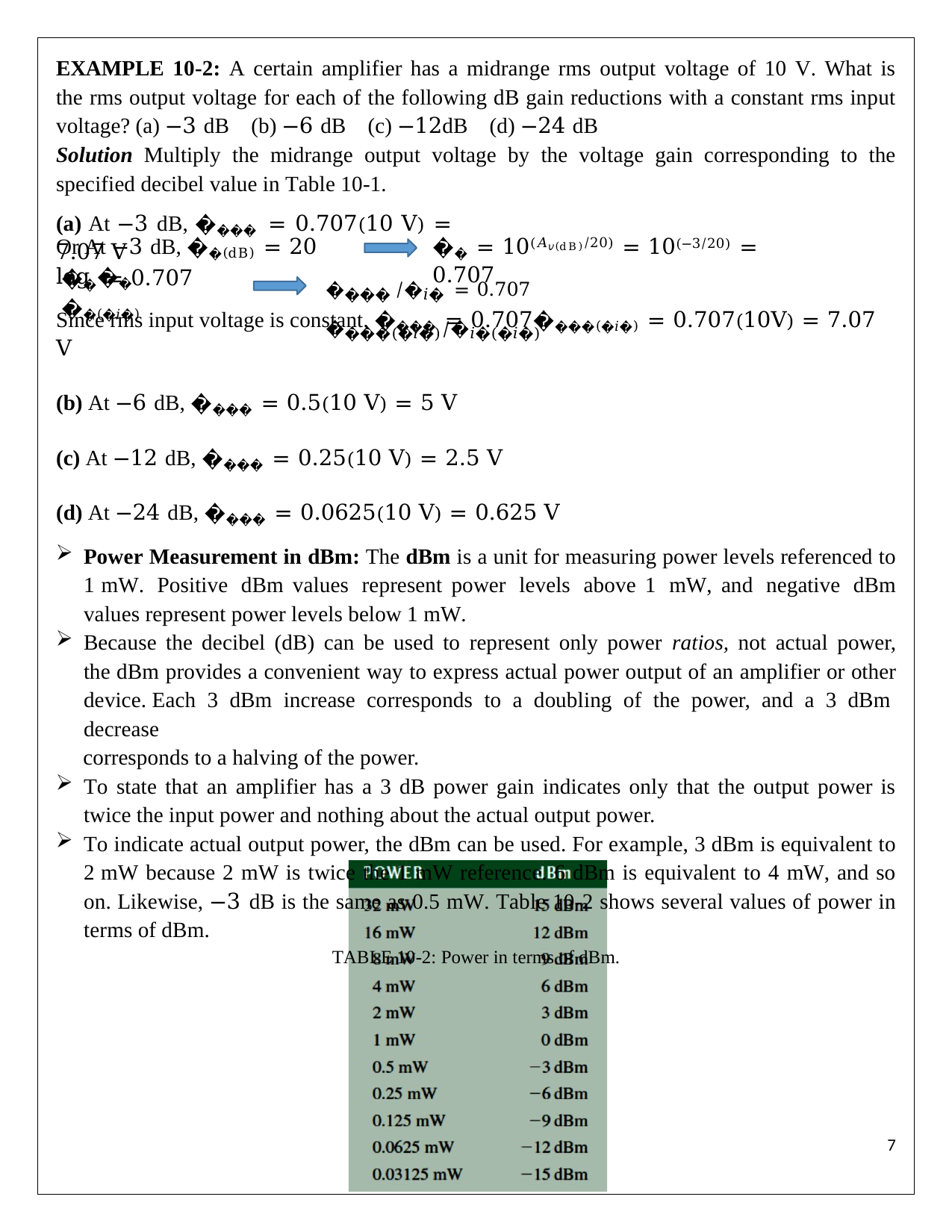

EXAMPLE 10-2: A certain amplifier has a midrange rms output voltage of 10 V. What is the rms output voltage for each of the following dB gain reductions with a constant rms input voltage? (a) −3 dB    (b) −6 dB    (c) −12dB    (d) −24 dB
Solution Multiply the midrange output voltage by the voltage gain corresponding to the specified decibel value in Table 10-1.
(a) At −3 dB, ����  = 0.707(10 V) = 7.07 V
Or At −3 dB, ��(dB)  = 20 log ��
��  = 10(𝐴𝑣(dB)⁄20)  = 10(−3⁄20)  = 0.707

��  = 0.707 ��(�𝑖�)
���� ⁄�𝑖�  = 0.707  ����(�𝑖�)⁄�𝑖�(�𝑖�)

Since rms input voltage is constant, ����  = 0.707����(�𝑖�)  = 0.707(10V) = 7.07 V

(b) At −6 dB, ����  = 0.5(10 V) = 5 V

(c) At −12 dB, ����  = 0.25(10 V) = 2.5 V

(d) At −24 dB, ����  = 0.0625(10 V) = 0.625 V

Power Measurement in dBm: The dBm is a unit for measuring power levels referenced to 1 mW.  Positive  dBm values  represent power  levels  above 1  mW, and  negative  dBm values represent power levels below 1 mW.
Because the decibel (dB) can be used to represent only power ratios, not actual power, the dBm provides a convenient way to express actual power output of an amplifier or other device. Each  3  dBm  increase  corresponds  to  a  doubling  of  the  power,  and  a  3  dBm  decrease
corresponds to a halving of the power.
To state that an amplifier has a 3 dB power gain indicates only that the output power is twice the input power and nothing about the actual output power.
To indicate actual output power, the dBm can be used. For example, 3 dBm is equivalent to 2 mW because 2 mW is twice the 1 mW reference. 6 dBm is equivalent to 4 mW, and so on. Likewise, −3 dB is the same as 0.5 mW. Table 10-2 shows several values of power in terms of dBm.
TABLE 10-2: Power in terms of dBm.

7